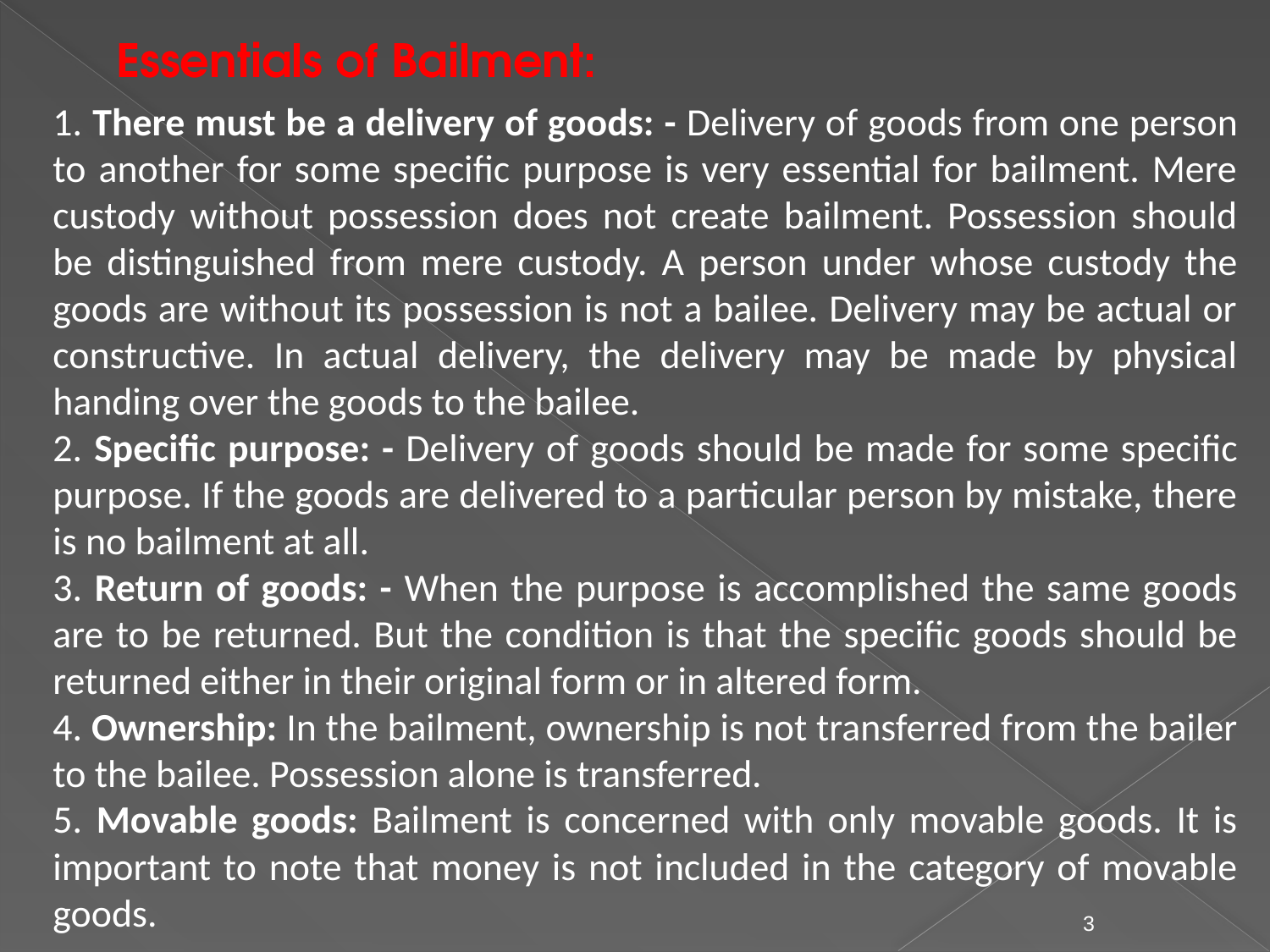

# Essentials of Bailment:
1. There must be a delivery of goods: - Delivery of goods from one person to another for some specific purpose is very essential for bailment. Mere custody without possession does not create bailment. Possession should be distinguished from mere custody. A person under whose custody the goods are without its possession is not a bailee. Delivery may be actual or constructive. In actual delivery, the delivery may be made by physical handing over the goods to the bailee.
2. Specific purpose: - Delivery of goods should be made for some specific purpose. If the goods are delivered to a particular person by mistake, there is no bailment at all.
3. Return of goods: - When the purpose is accomplished the same goods are to be returned. But the condition is that the specific goods should be returned either in their original form or in altered form.
4. Ownership: In the bailment, ownership is not transferred from the bailer to the bailee. Possession alone is transferred.
5. Movable goods: Bailment is concerned with only movable goods. It is important to note that money is not included in the category of movable goods.
3